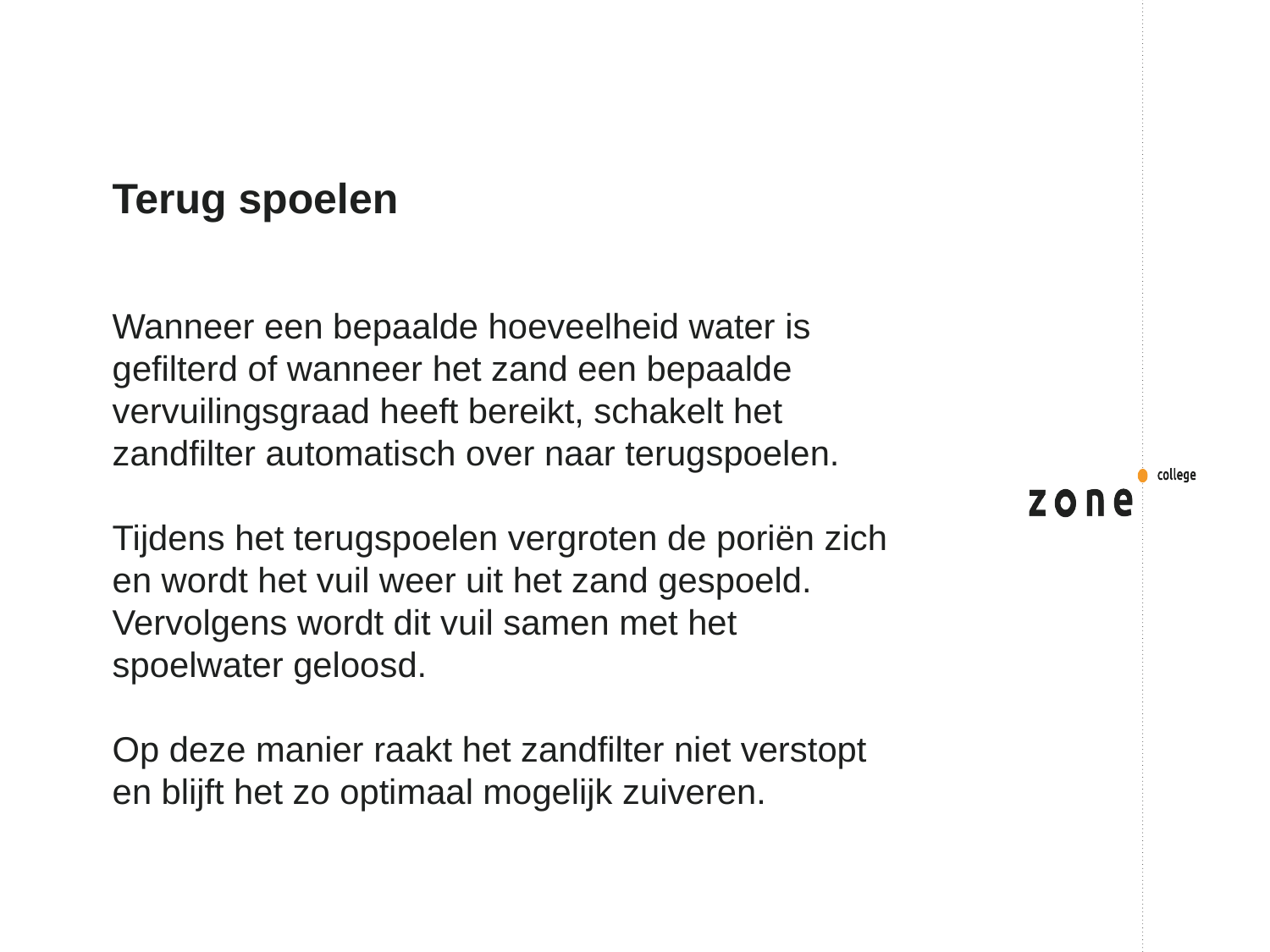

# Terug spoelen
Wanneer een bepaalde hoeveelheid water is gefilterd of wanneer het zand een bepaalde vervuilingsgraad heeft bereikt, schakelt het zandfilter automatisch over naar terugspoelen.

Tijdens het terugspoelen vergroten de poriën zich en wordt het vuil weer uit het zand gespoeld. Vervolgens wordt dit vuil samen met het spoelwater geloosd.

Op deze manier raakt het zandfilter niet verstopt en blijft het zo optimaal mogelijk zuiveren.